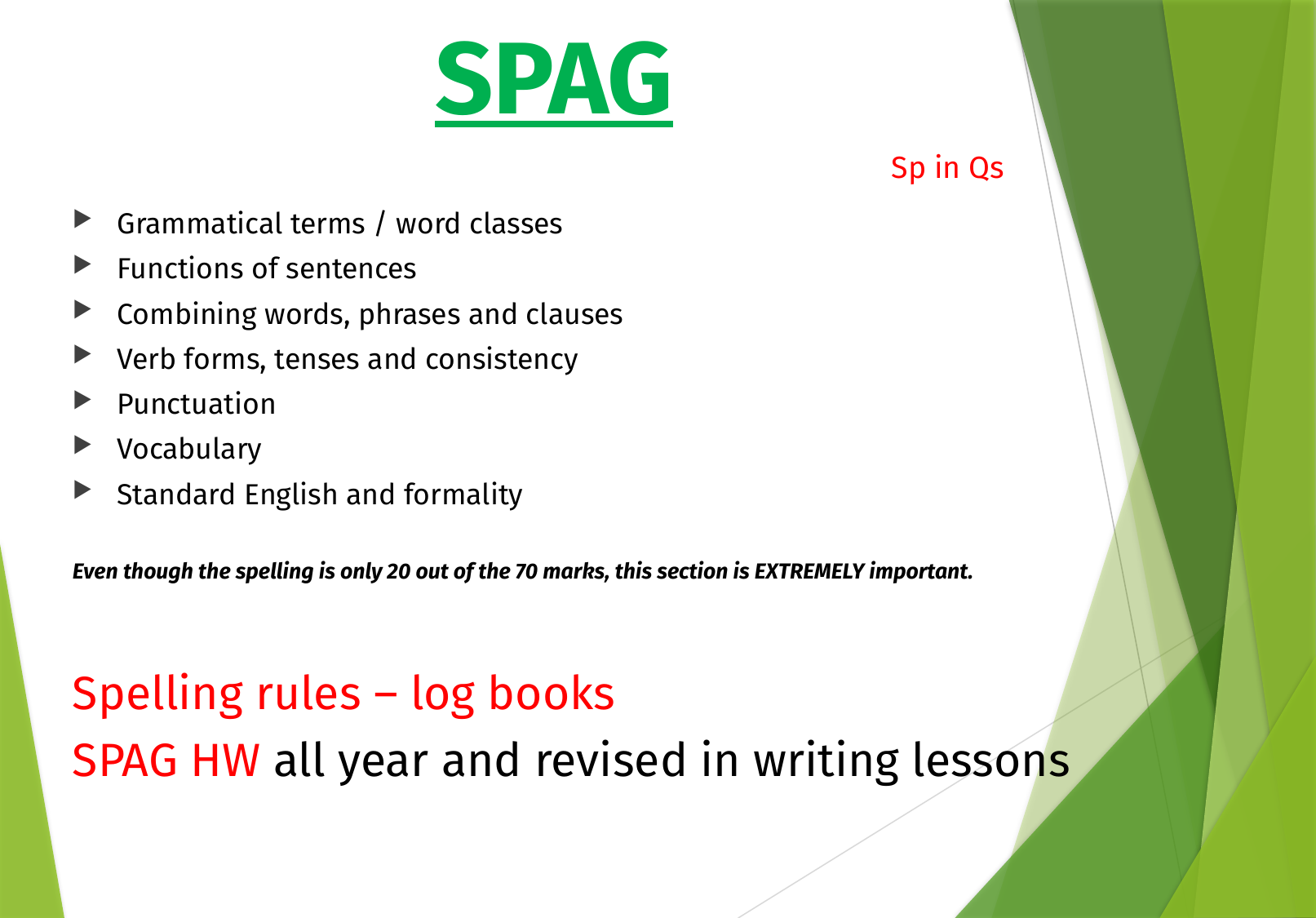

SPAG
Sp in Qs
# Grammatical terms / word classes
Functions of sentences
Combining words, phrases and clauses
Verb forms, tenses and consistency
Punctuation
Vocabulary
Standard English and formality

Even though the spelling is only 20 out of the 70 marks, this section is EXTREMELY important.
Spelling rules – log books
SPAG HW all year and revised in writing lessons